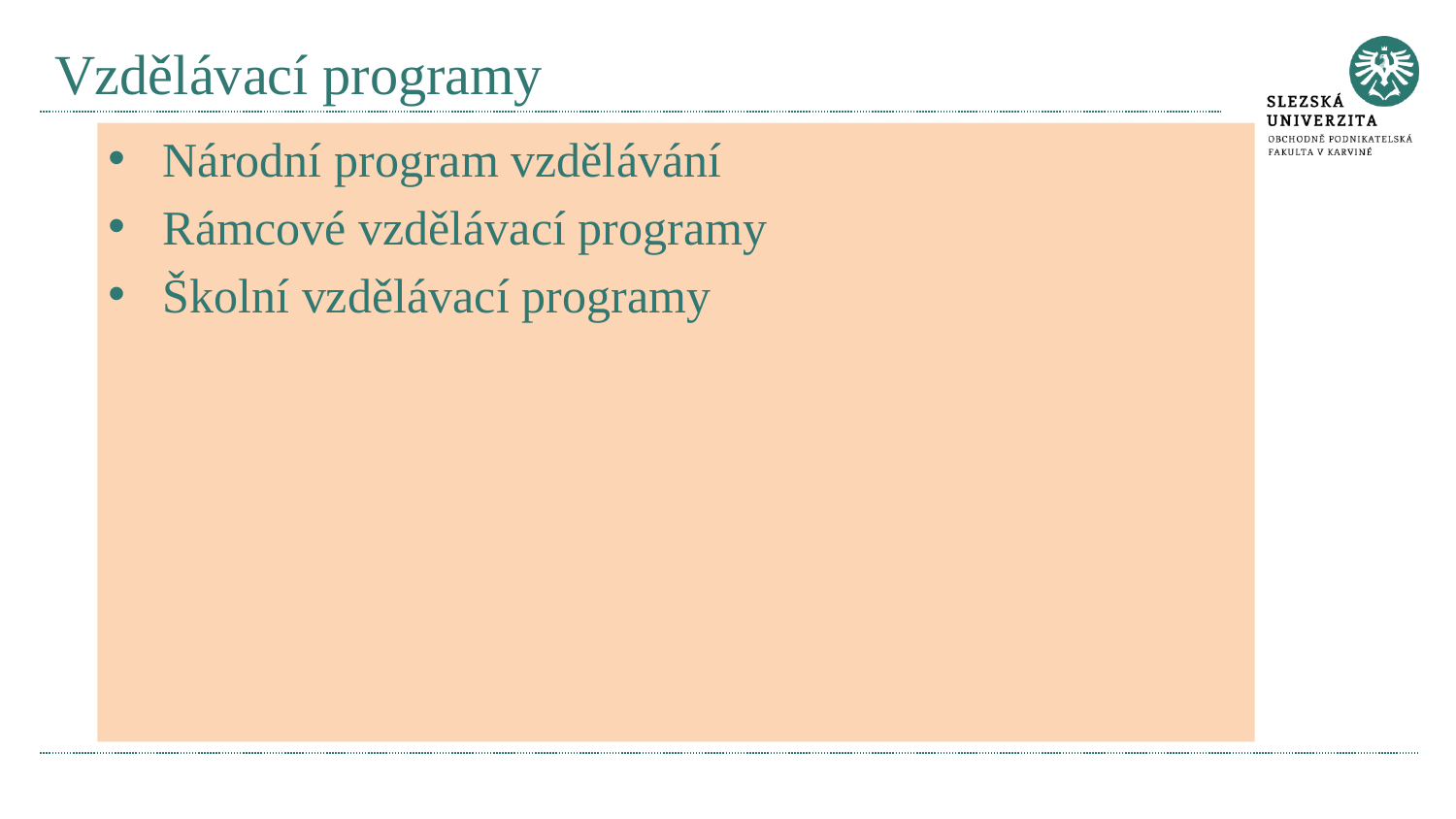

# Vzdělávací programy
Národní program vzdělávání
Rámcové vzdělávací programy
Školní vzdělávací programy